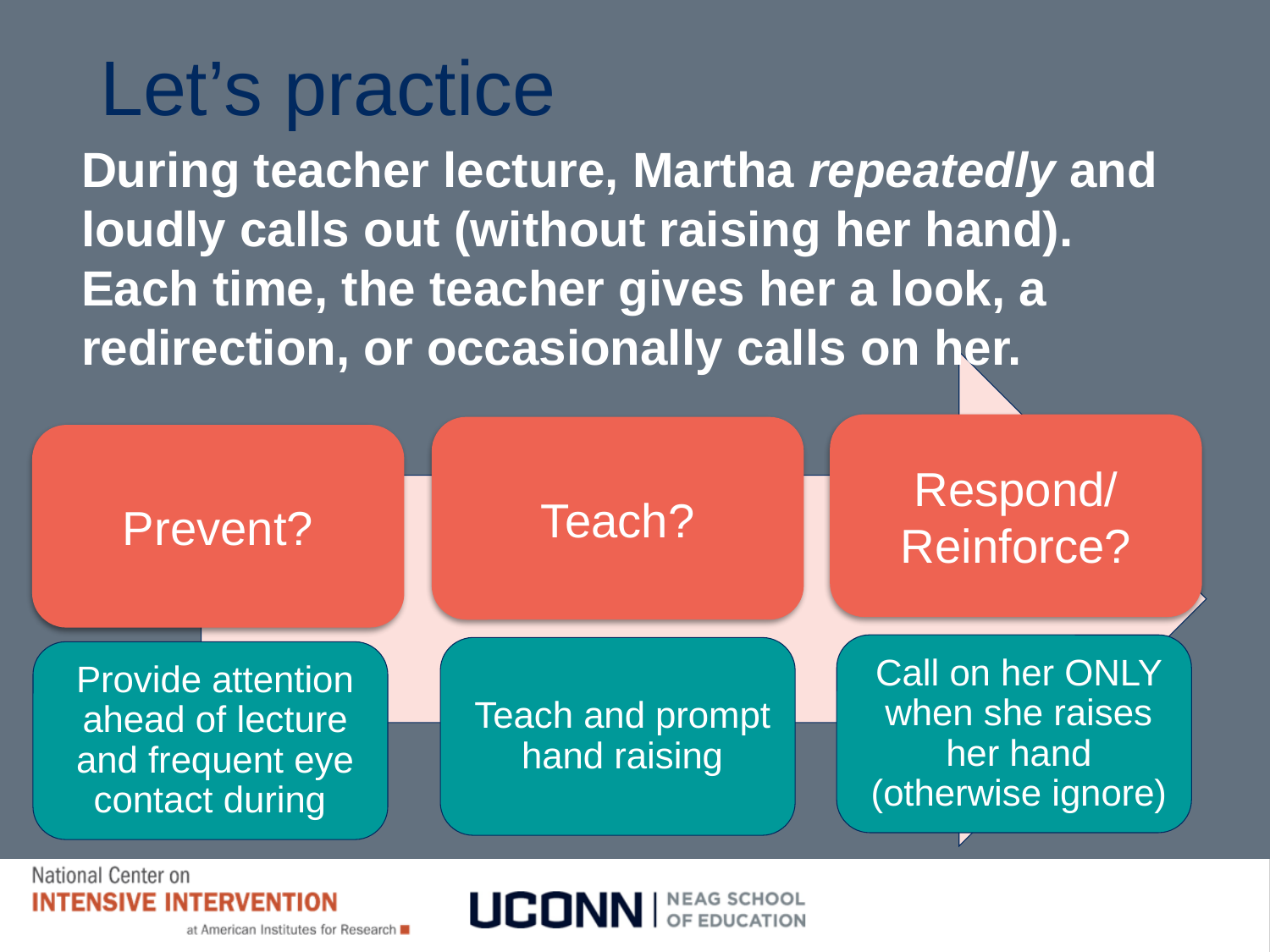

# Let’s practice
During teacher lecture, Martha repeatedly and loudly calls out (without raising her hand).  Each time, the teacher gives her a look, a redirection, or occasionally calls on her.
Provide attention ahead of lecture and frequent eye contact during
Teach and prompt hand raising
Call on her ONLY when she raises her hand (otherwise ignore)
Respond/
Reinforce?
Teach?
Prevent?